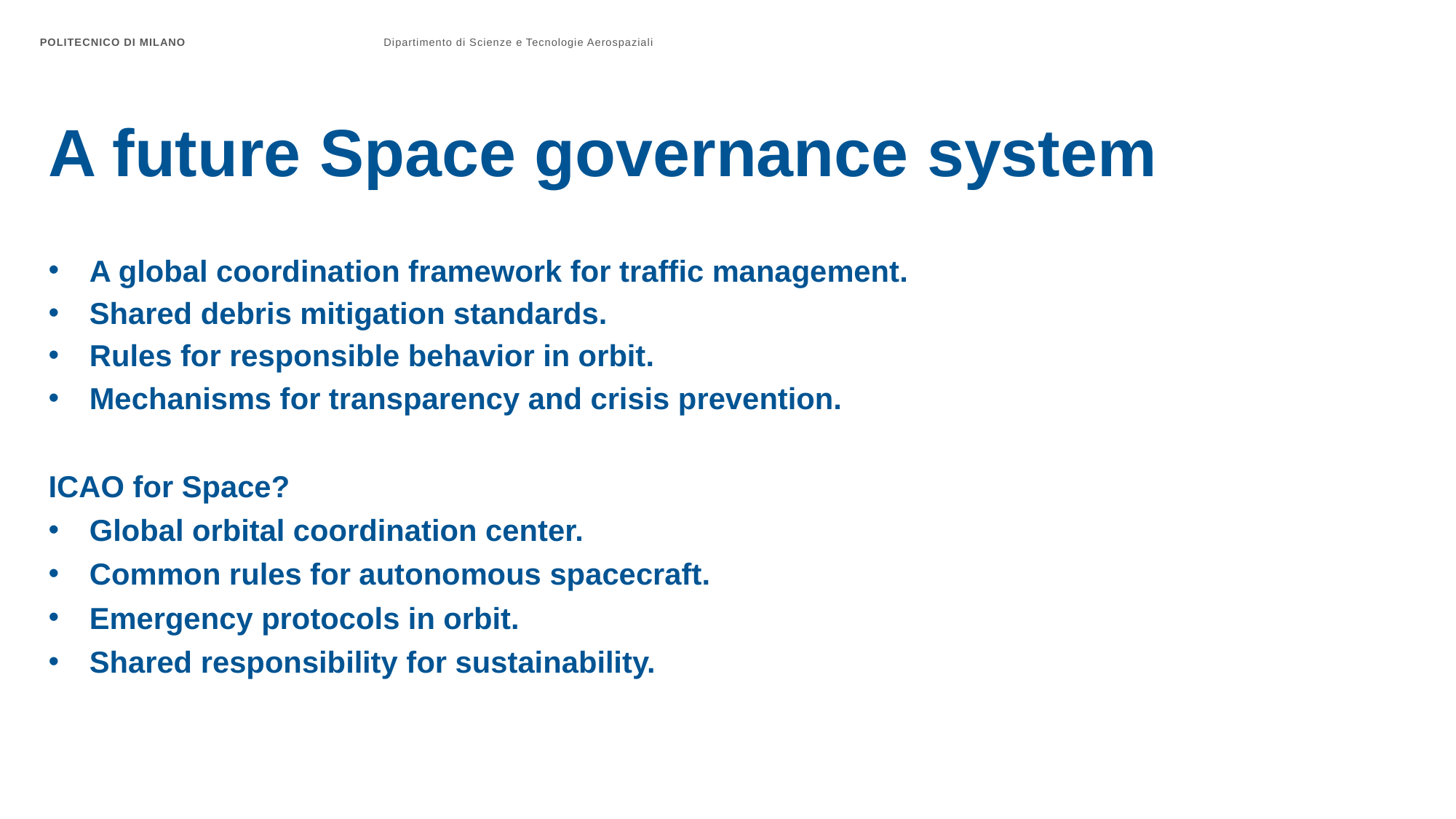

POLITECNICO DI MILANO
Dipartimento di Scienze e Tecnologie Aerospaziali
#
A future Space governance system
A global coordination framework for traffic management.
Shared debris mitigation standards.
Rules for responsible behavior in orbit.
Mechanisms for transparency and crisis prevention.

ICAO for Space?
Global orbital coordination center.
Common rules for autonomous spacecraft.
Emergency protocols in orbit.
Shared responsibility for sustainability.